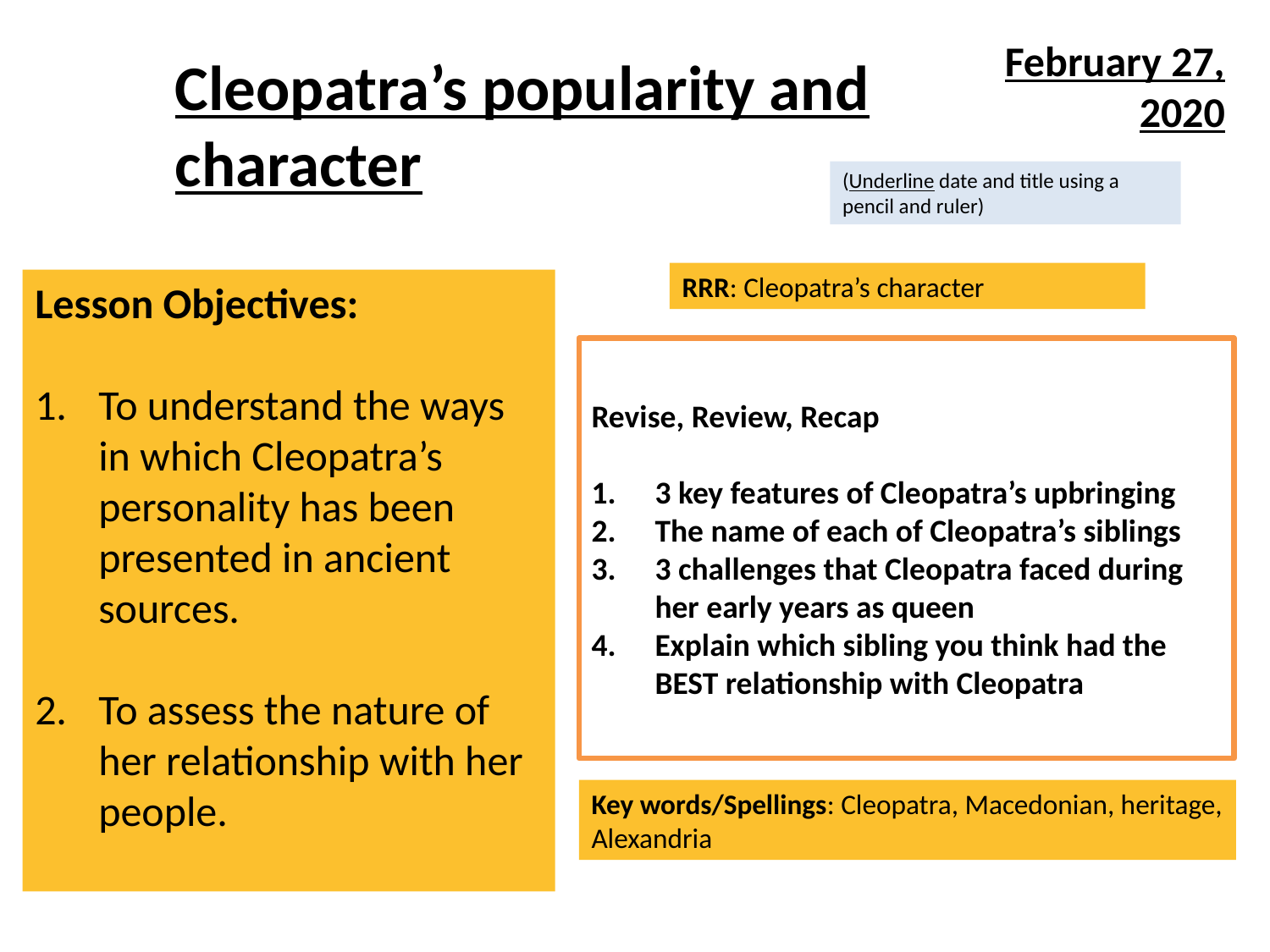

February 27, 2020
Cleopatra’s popularity and character
(Underline date and title using a pencil and ruler)
RRR: Cleopatra’s character
Lesson Objectives:

To understand the ways in which Cleopatra’s personality has been presented in ancient sources.

To assess the nature of her relationship with her people.

Revise, Review, Recap

3 key features of Cleopatra’s upbringing
The name of each of Cleopatra’s siblings
3 challenges that Cleopatra faced during her early years as queen
Explain which sibling you think had the BEST relationship with Cleopatra
Key words/Spellings: Cleopatra, Macedonian, heritage, Alexandria